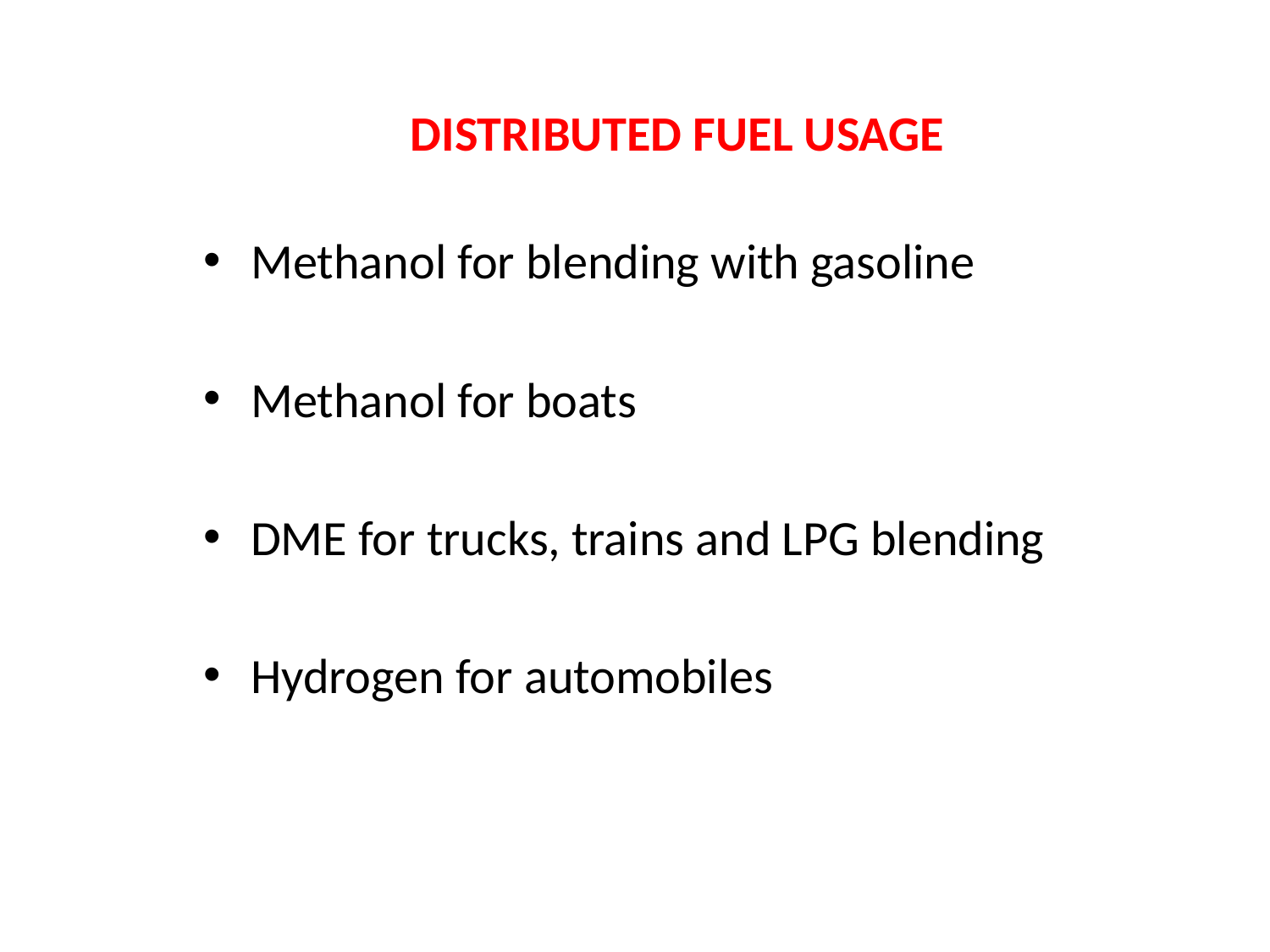

DISTRIBUTED FUEL USAGE

Methanol for blending with gasoline

Methanol for boats

DME for trucks, trains and LPG blending

Hydrogen for automobiles